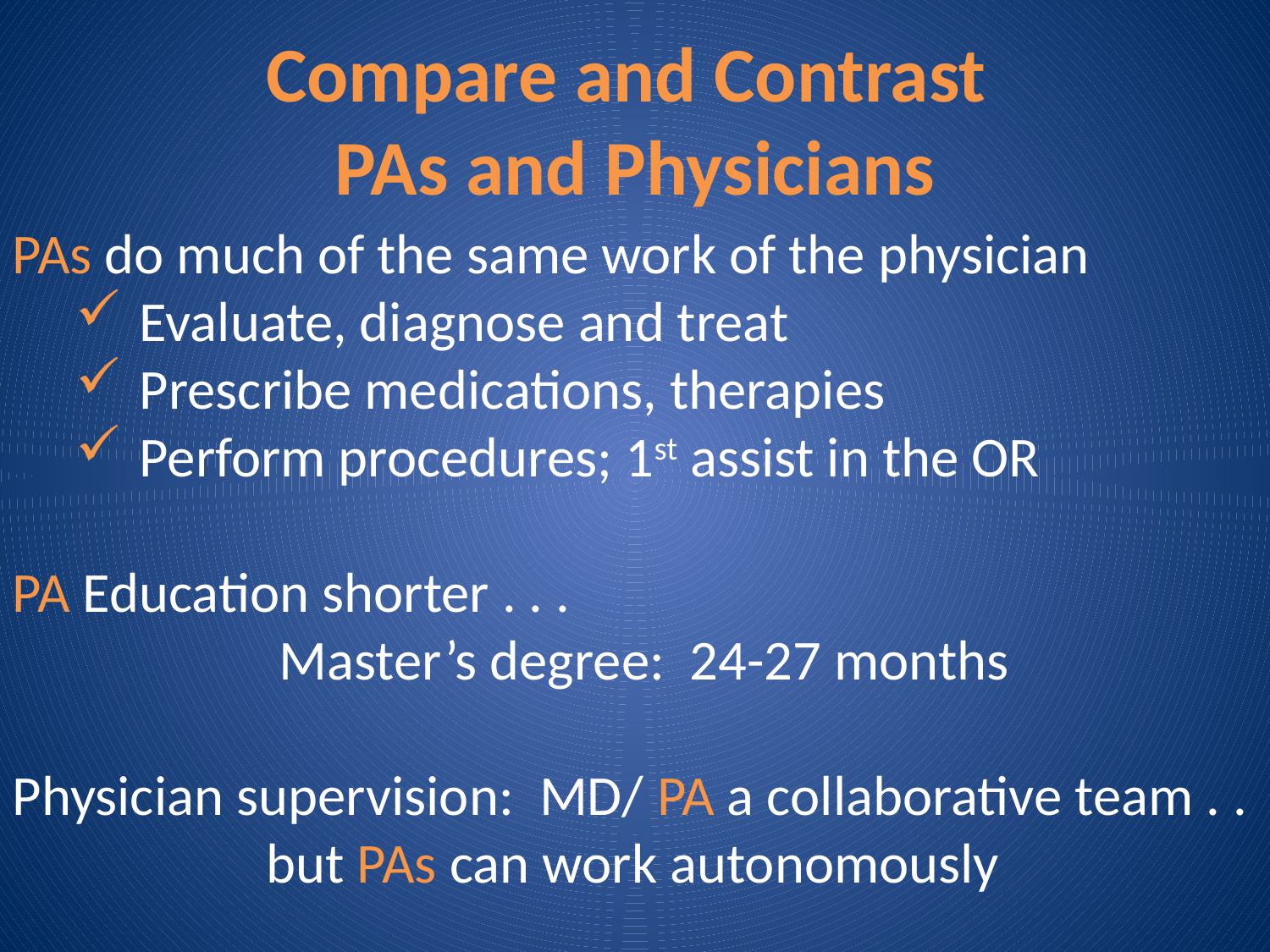

# Compare and Contrast PAs and Physicians
PAs do much of the same work of the physician
Evaluate, diagnose and treat
Prescribe medications, therapies
Perform procedures; 1st assist in the OR

PA Education shorter . . .
		 Master’s degree:  24-27 months

Physician supervision:  MD/ PA a collaborative team . .
		but PAs can work autonomously